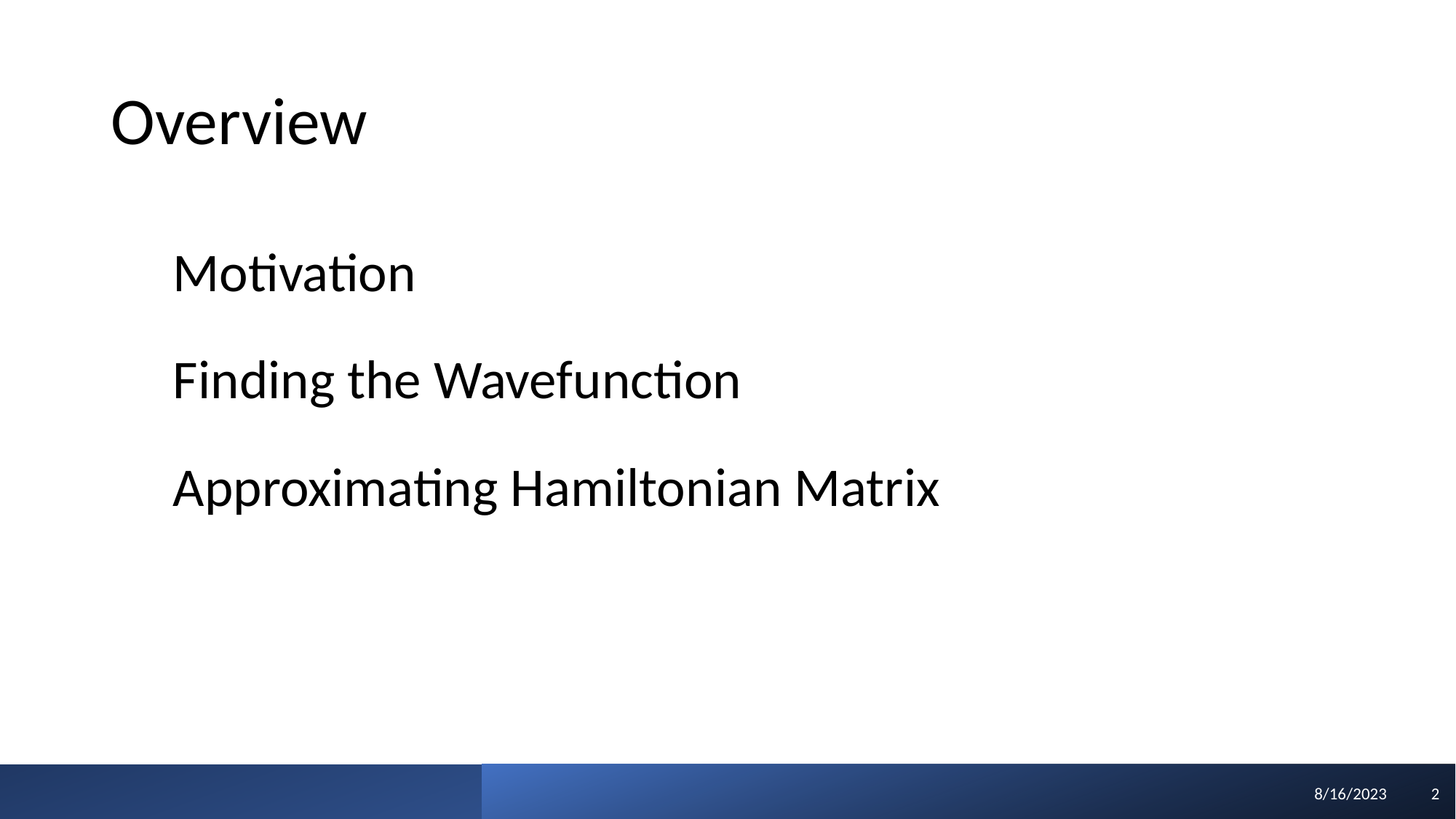

# Overview
Motivation
Finding the Wavefunction
Approximating Hamiltonian Matrix

8/16/2023
2